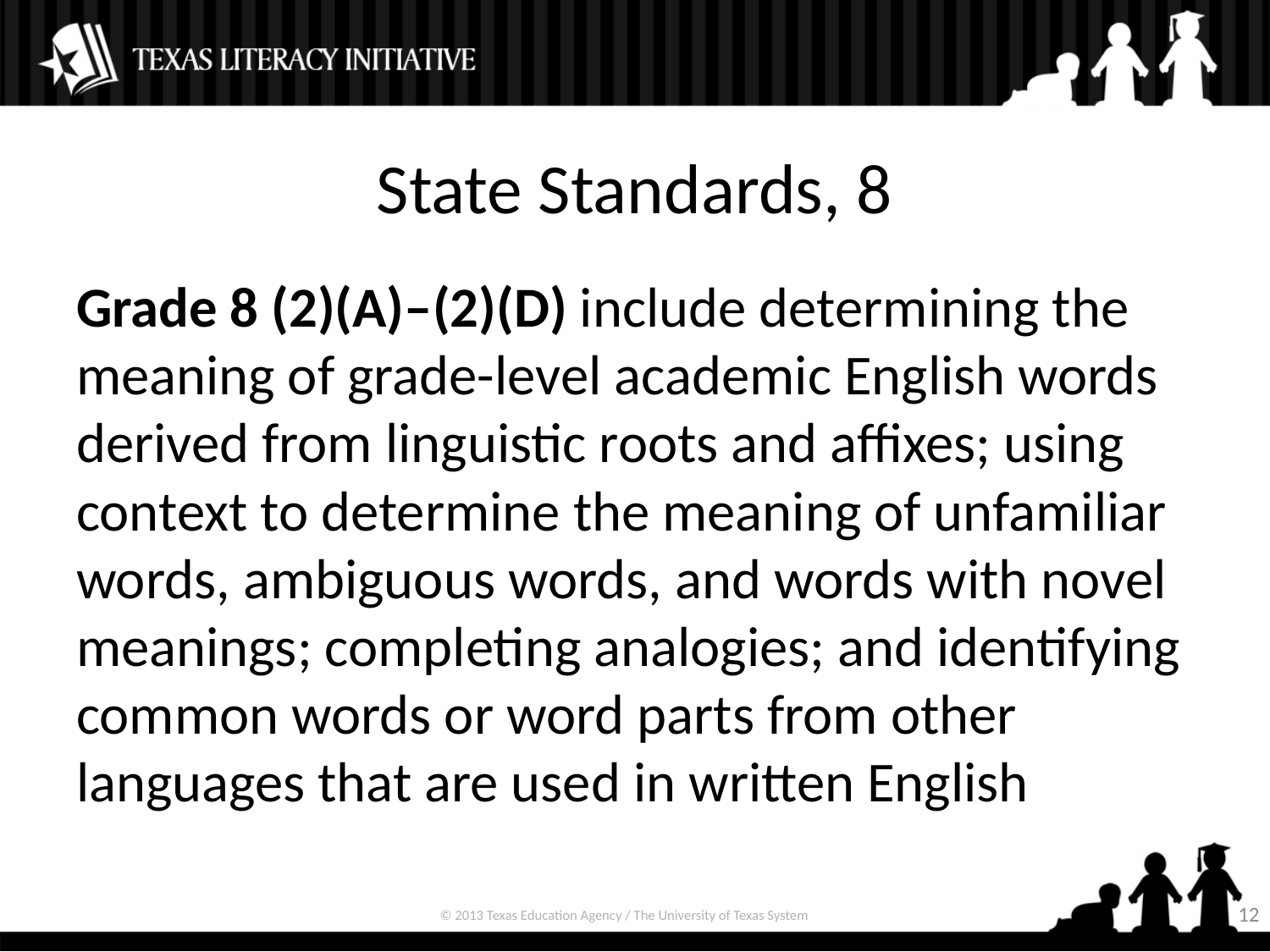

# State Standards, 8
Grade 8 (2)(A)–(2)(D) include determining the meaning of grade-level academic English words derived from linguistic roots and affixes; using context to determine the meaning of unfamiliar words, ambiguous words, and words with novel meanings; completing analogies; and identifying common words or word parts from other languages that are used in written English
12
© 2013 Texas Education Agency / The University of Texas System